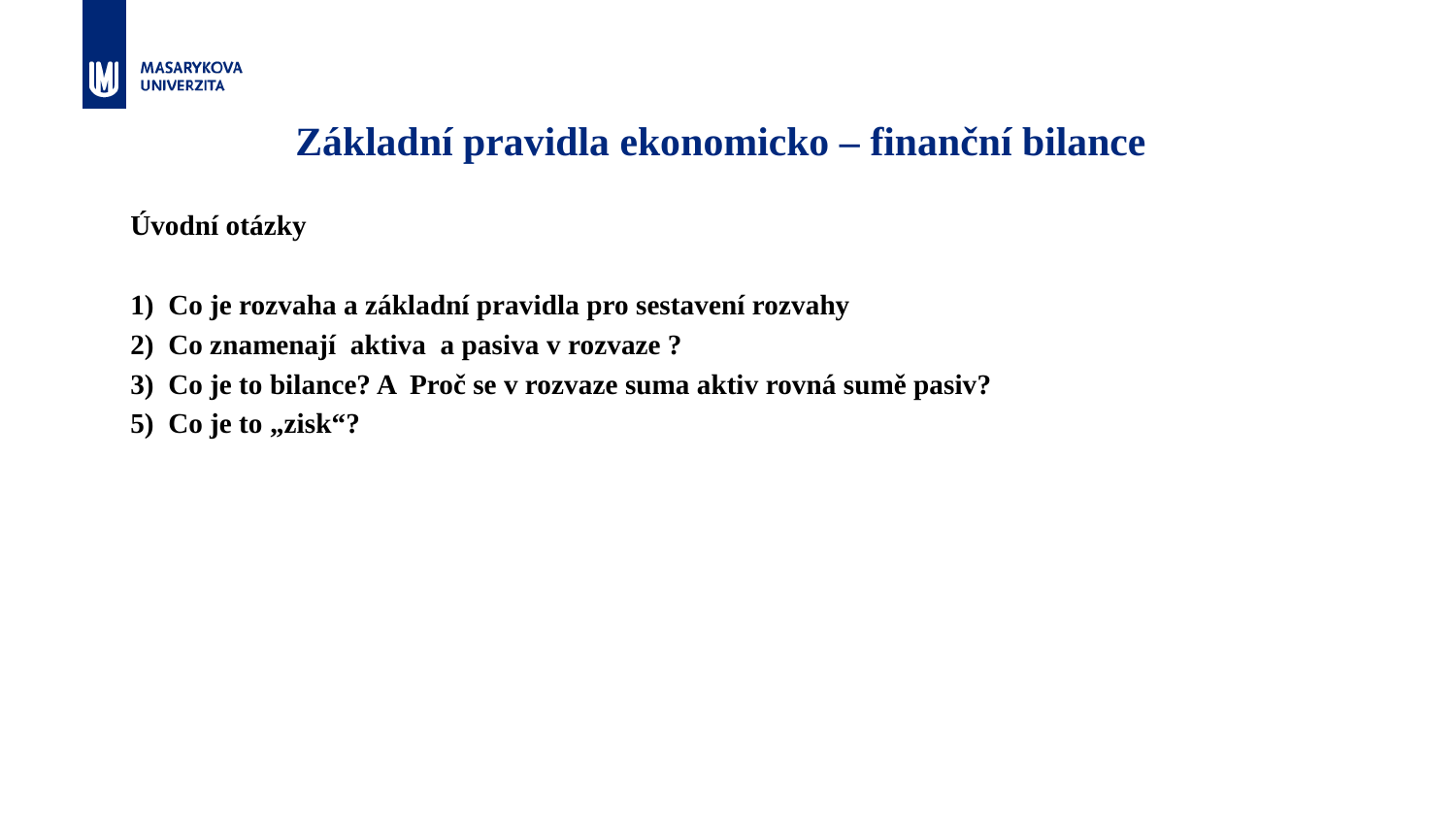

# Základní pravidla ekonomicko – finanční bilance

       Úvodní otázky

       1)  Co je rozvaha a základní pravidla pro sestavení rozvahy
       2)  Co znamenají  aktiva  a pasiva v rozvaze ?
       3)  Co je to bilance? A  Proč se v rozvaze suma aktiv rovná sumě pasiv?
       5)  Co je to „zisk“?